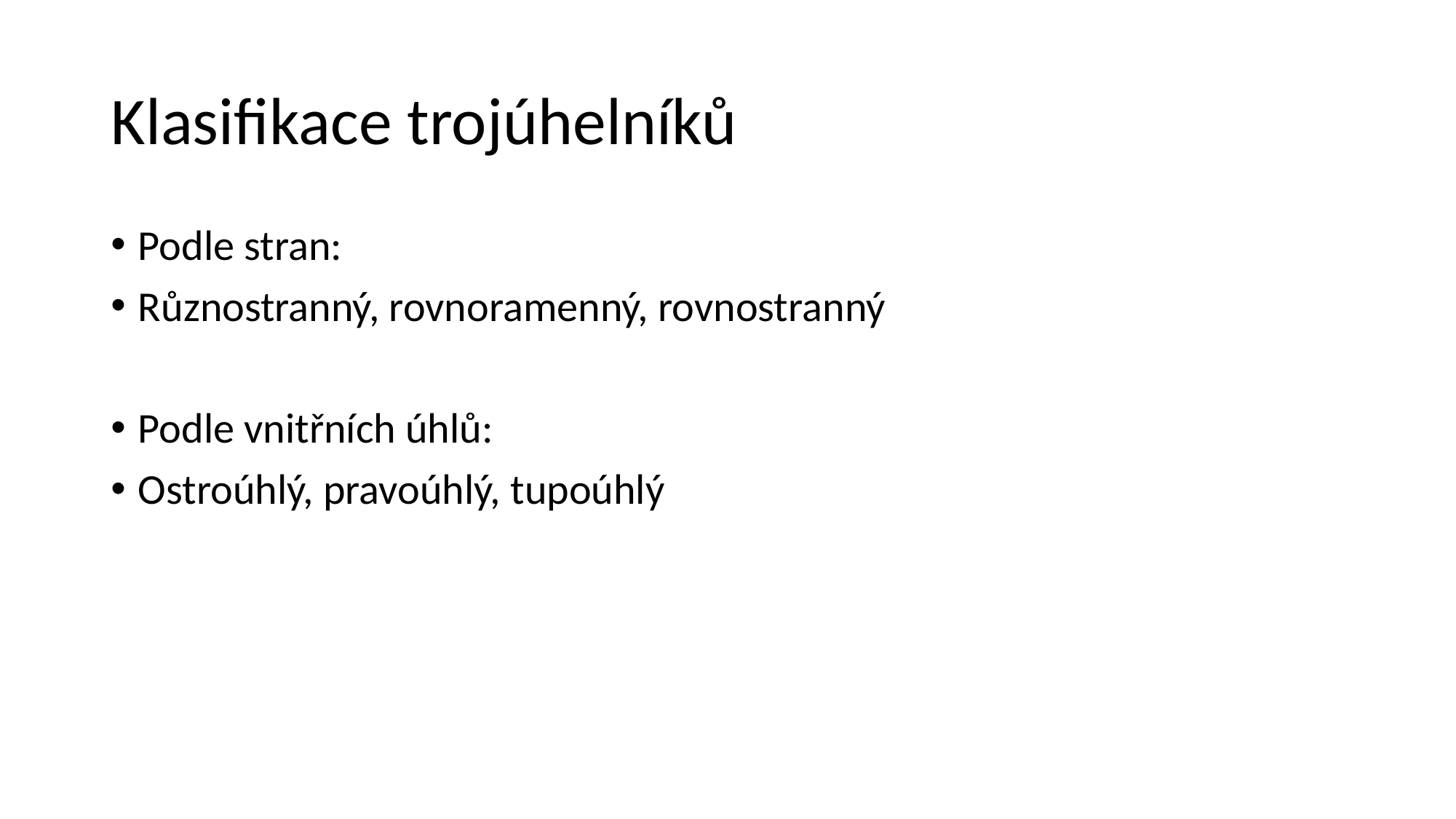

# Klasifikace trojúhelníků
Podle stran:
Různostranný, rovnoramenný, rovnostranný

Podle vnitřních úhlů:
Ostroúhlý, pravoúhlý, tupoúhlý